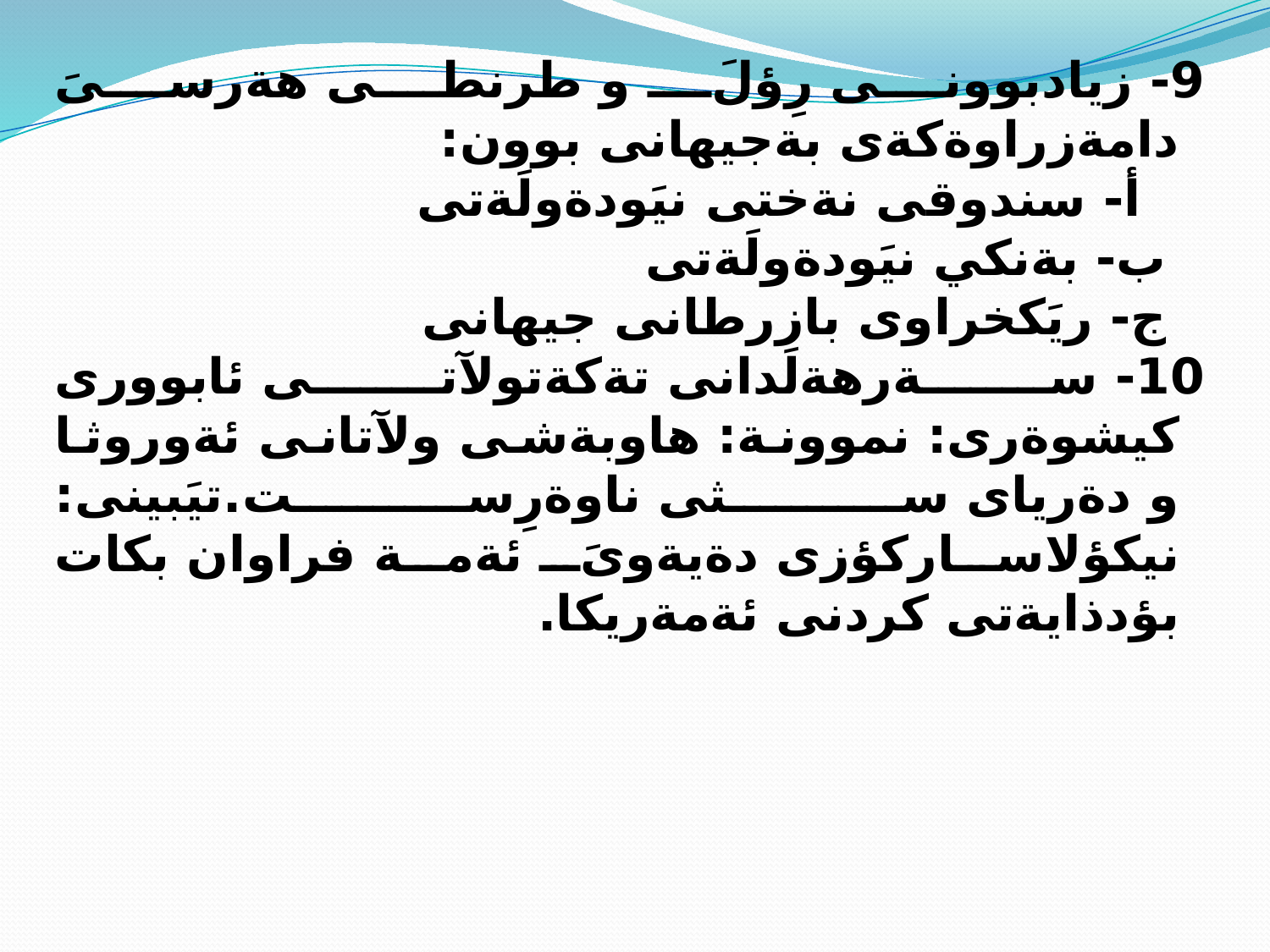

9- زيادبوونى رِؤلَ و طرنطى هةرسىَ دامةزراوةكةى بةجيهانى بوون:
أ- سندوقى نةختى نيَودةولَةتى
ب- بةنكي نيَودةولَةتى
ج- ريَكخراوى بازرطانى جيهانى
10- سةرهةلَدانى تةكةتولآتى ئابوورى كيشوةرى: نموونة: هاوبةشى ولآتانى ئةوروثا و دةرياى سثى ناوةرِست.تيَبينى: نيكؤلاساركؤزى دةيةوىَ ئةمة فراوان بكات بؤدذايةتى كردنى ئةمةريكا.